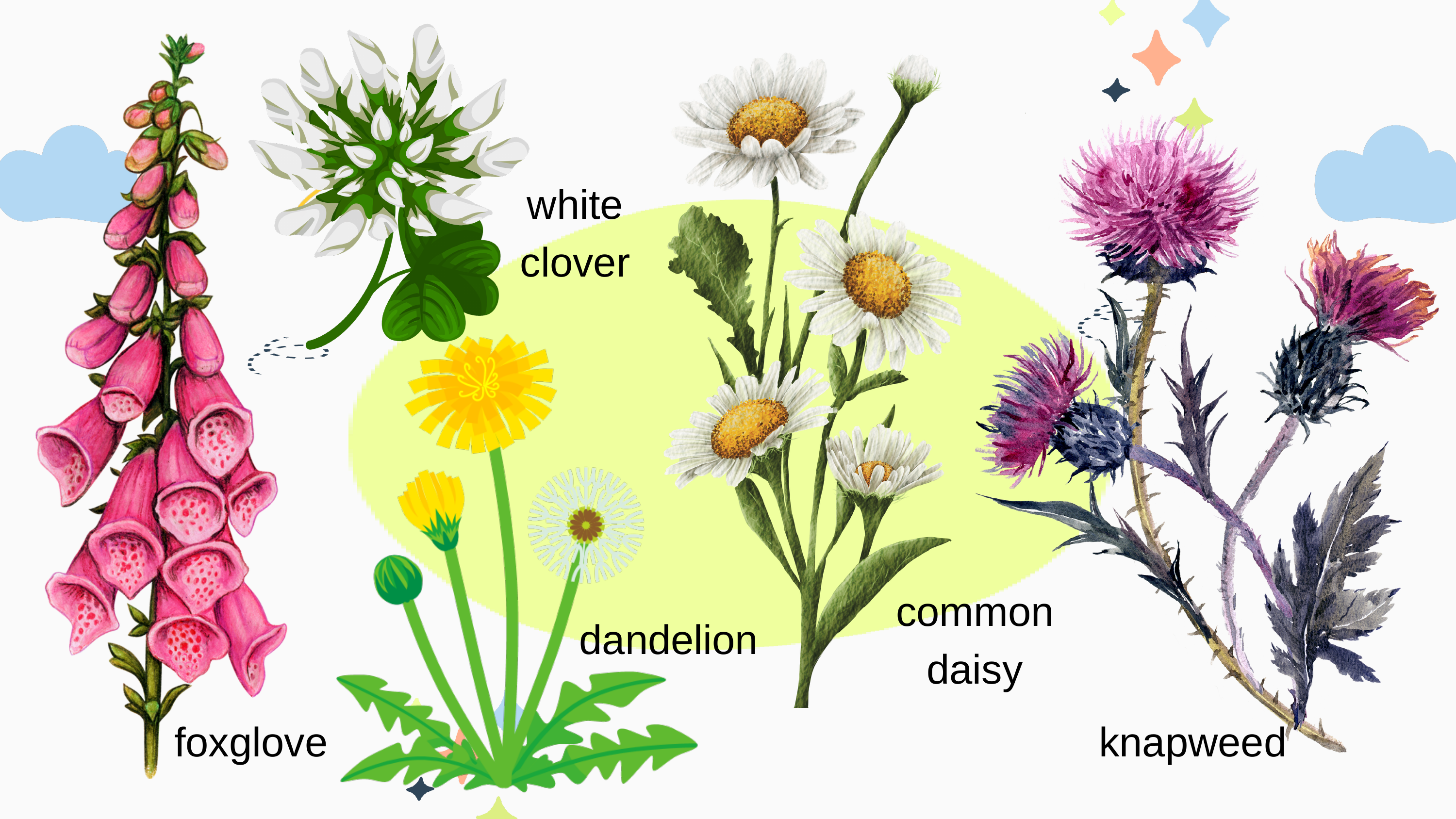

white
clover

common
daisy
dandelion

foxglove
knapweed